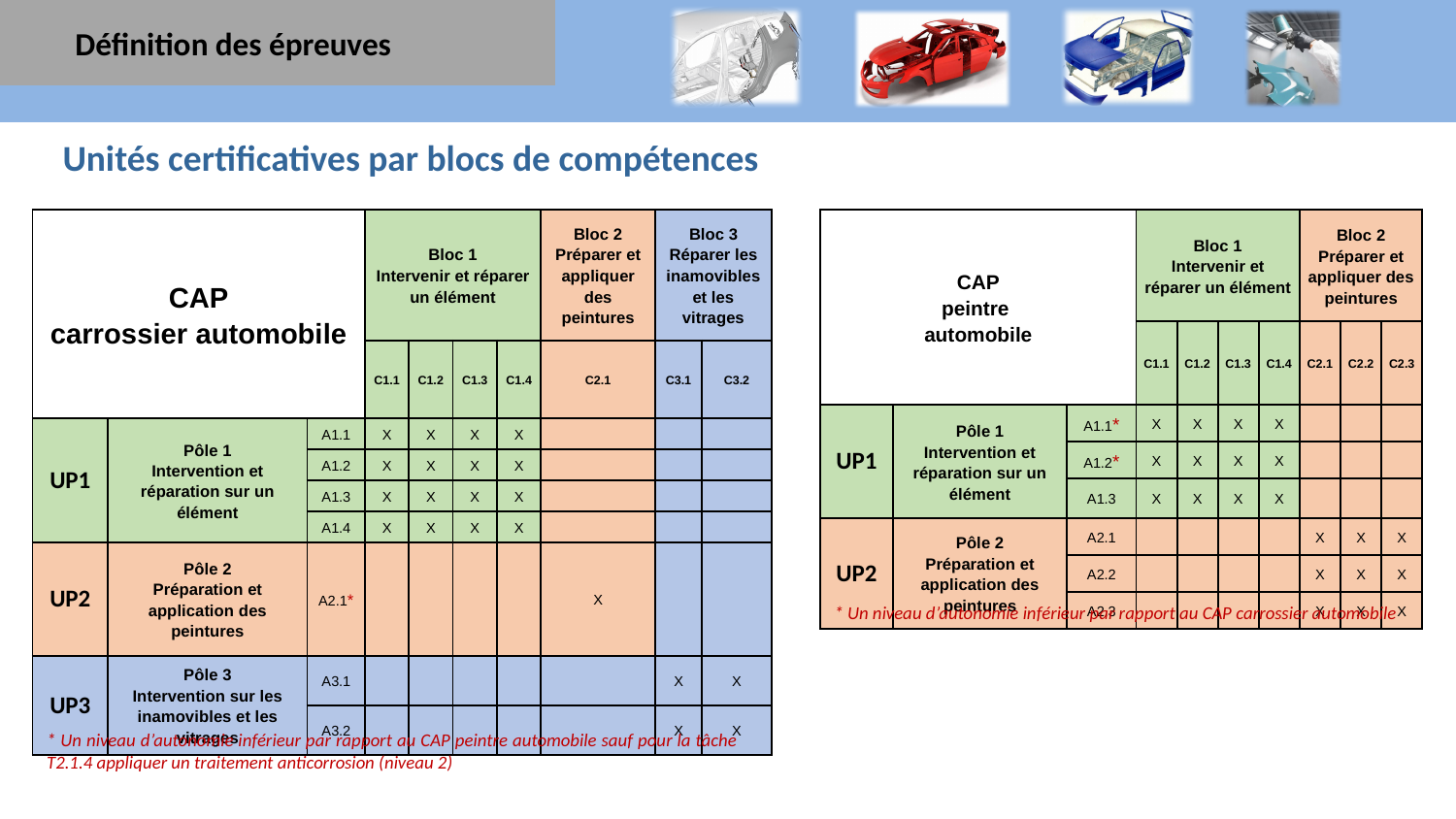

Définition des épreuves
Unités certificatives par blocs de compétences
| CAP carrossier automobile |  |  | Bloc 1 Intervenir et réparer un élément |  |  |  | Bloc 2 Préparer et appliquer des peintures | Bloc 3 Réparer les inamovibles et les vitrages |  |
| --- | --- | --- | --- | --- | --- | --- | --- | --- | --- |
|  |  |  | C1.1 | C1.2 | C1.3 | C1.4 | C2.1 | C3.1 | C3.2 |
| UP1 | Pôle 1 Intervention et réparation sur un élément | A1.1 | X | X | X | X |  |  |  |
|  |  | A1.2 | X | X | X | X |  |  |  |
|  |  | A1.3 | X | X | X | X |  |  |  |
|  |  | A1.4 | X | X | X | X |  |  |  |
| UP2 | Pôle 2 Préparation et application des peintures | A2.1\* |  |  |  |  | X |  |  |
| UP3 | Pôle 3 Intervention sur les inamovibles et les vitrages | A3.1 |  |  |  |  |  | X | X |
|  |  | A3.2 |  |  |  |  |  | X | X |
| CAP peintre automobile |  |  | Bloc 1 Intervenir et réparer un élément |  |  |  | Bloc 2 Préparer et appliquer des peintures |  |  |
| --- | --- | --- | --- | --- | --- | --- | --- | --- | --- |
|  |  |  | C1.1 | C1.2 | C1.3 | C1.4 | C2.1 | C2.2 | C2.3 |
| UP1 | Pôle 1 Intervention et réparation sur un élément | A1.1\* | X | X | X | X |  |  |  |
|  |  | A1.2\* | X | X | X | X |  |  |  |
|  |  | A1.3 | X | X | X | X |  |  |  |
| UP2 | Pôle 2 Préparation et application des peintures | A2.1 |  |  |  |  | X | X | X |
|  |  | A2.2 |  |  |  |  | X | X | X |
|  |  | A2.3 |  |  |  |  | X | X | X |
* Un niveau d’autonomie inférieur par rapport au CAP carrossier automobile
* Un niveau d’autonomie inférieur par rapport au CAP peintre automobile sauf pour la tâche T2.1.4 appliquer un traitement anticorrosion (niveau 2)